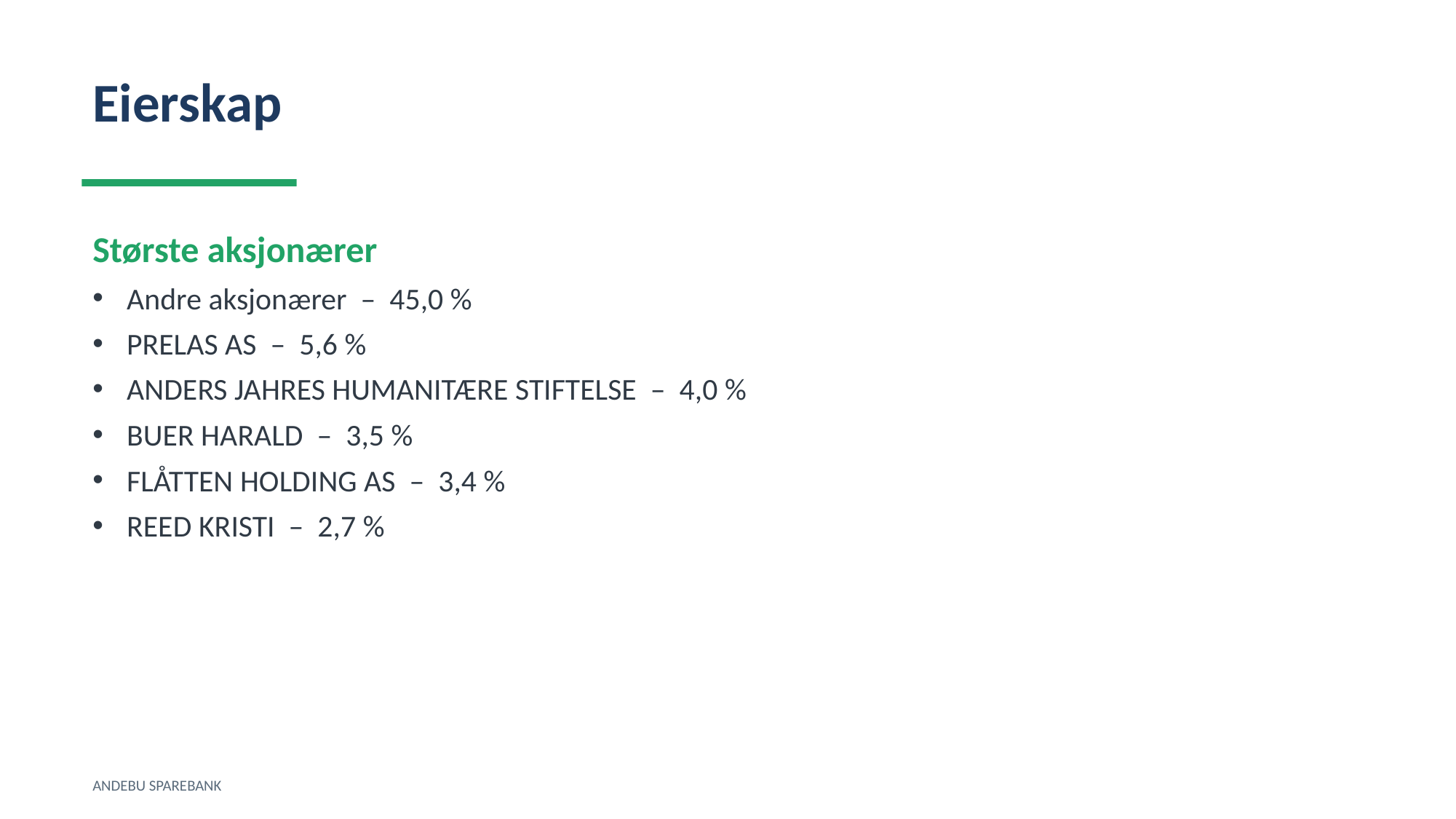

Eierskap

Største aksjonærer
Andre aksjonærer  –  45,0 %
PRELAS AS  –  5,6 %
ANDERS JAHRES HUMANITÆRE STIFTELSE  –  4,0 %
BUER HARALD  –  3,5 %
FLÅTTEN HOLDING AS  –  3,4 %
REED KRISTI  –  2,7 %
ANDEBU SPAREBANK